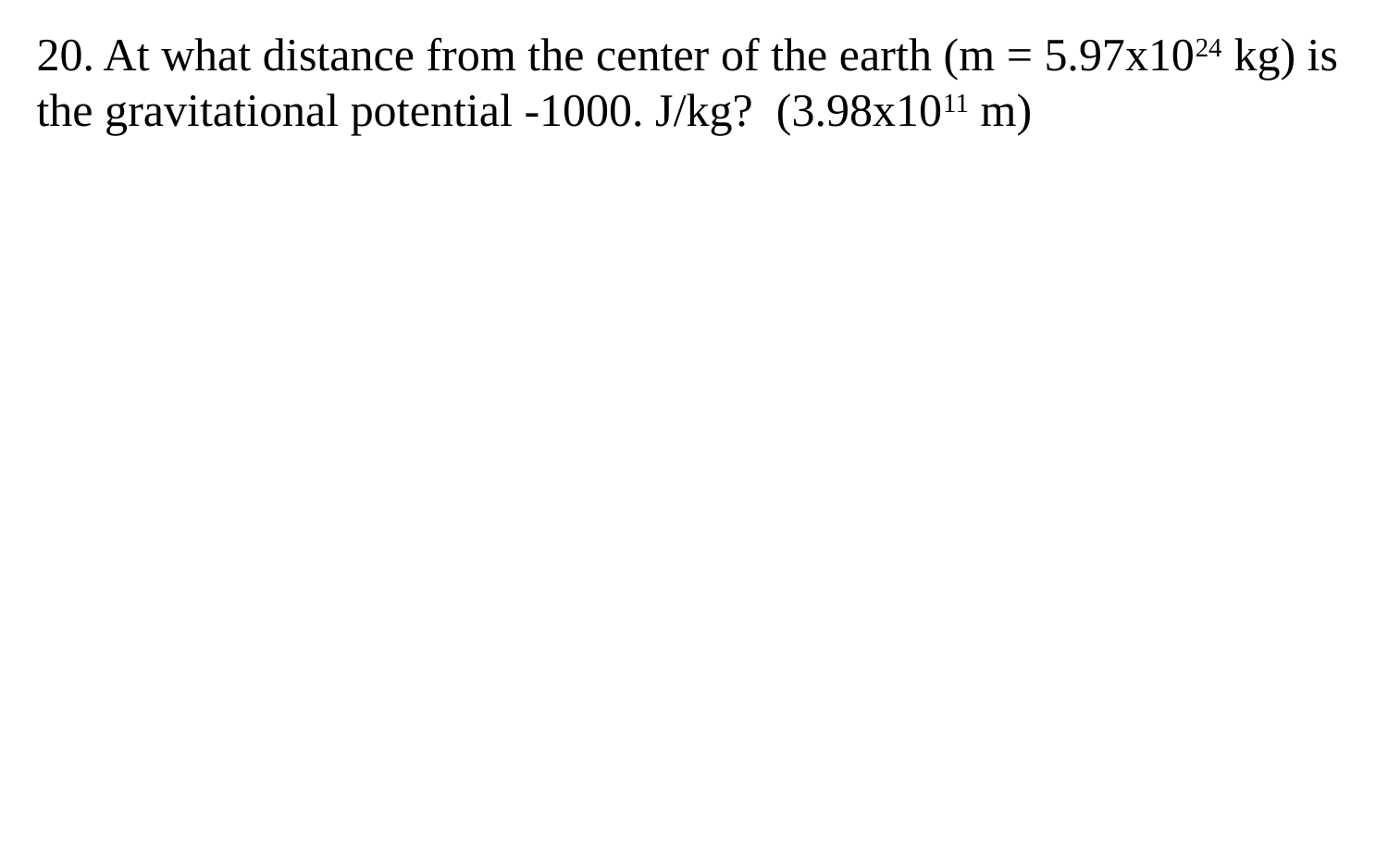

20. At what distance from the center of the earth (m = 5.97x1024 kg) is the gravitational potential -1000. J/kg?  (3.98x1011 m)